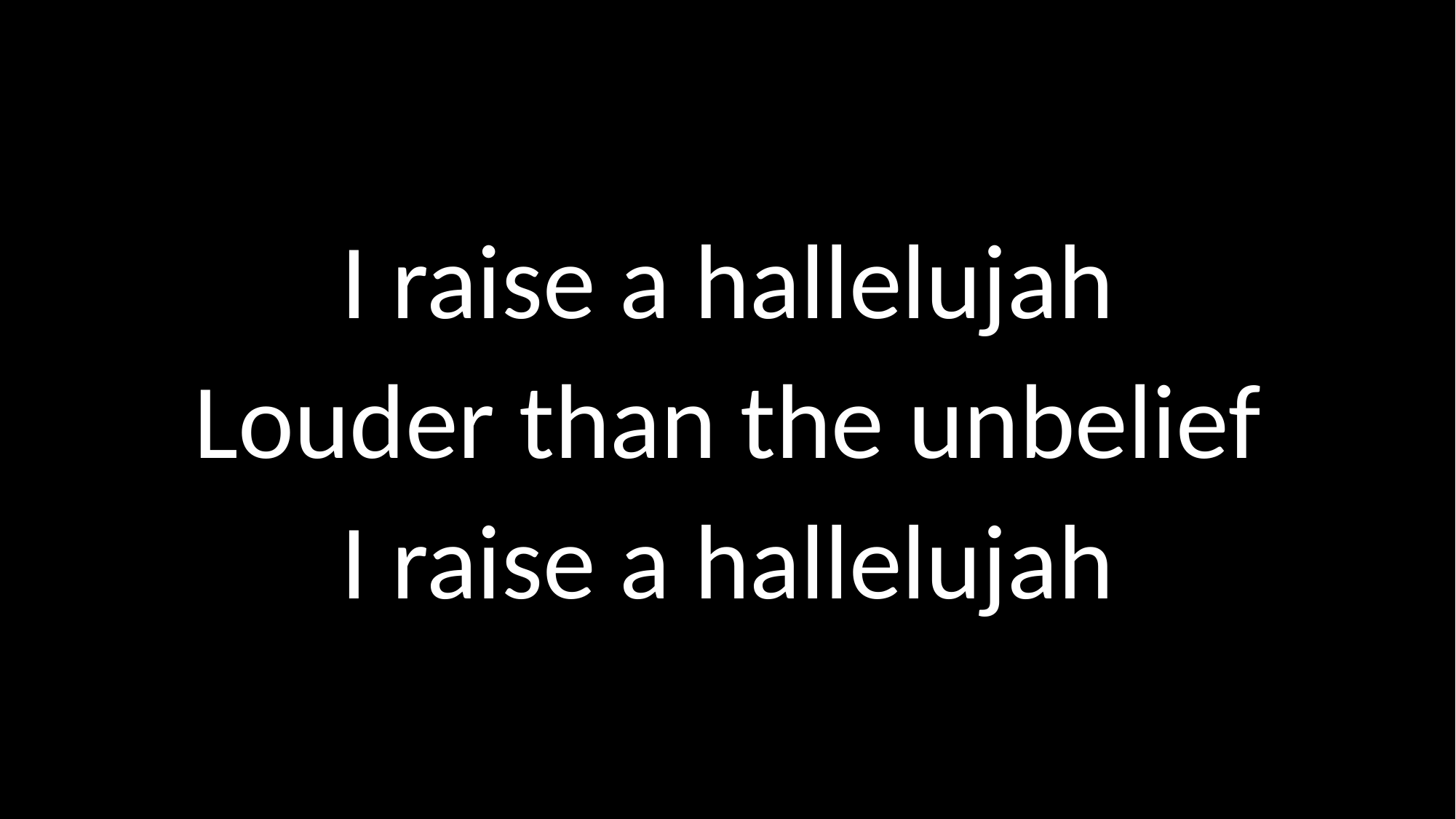

# I raise a hallelujah Louder than the unbelief I raise a hallelujah